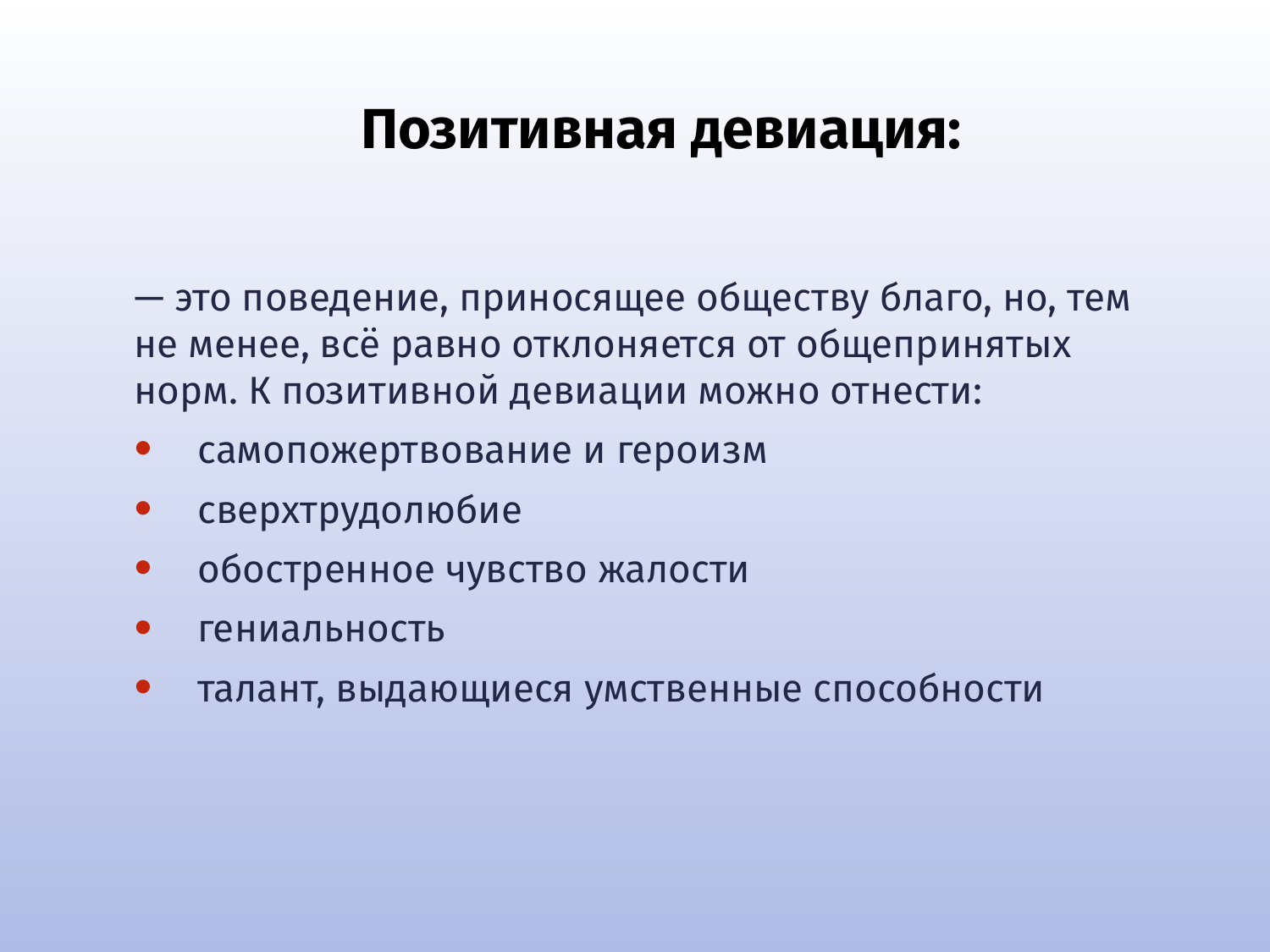

# Позитивная девиация:
— это поведение, приносящее обществу благо, но, тем не менее, всё равно отклоняется от общепринятых норм. К позитивной девиации можно отнести:
самопожертвование и героизм
сверхтрудолюбие
обостренное чувство жалости
гениальность
талант, выдающиеся умственные способности